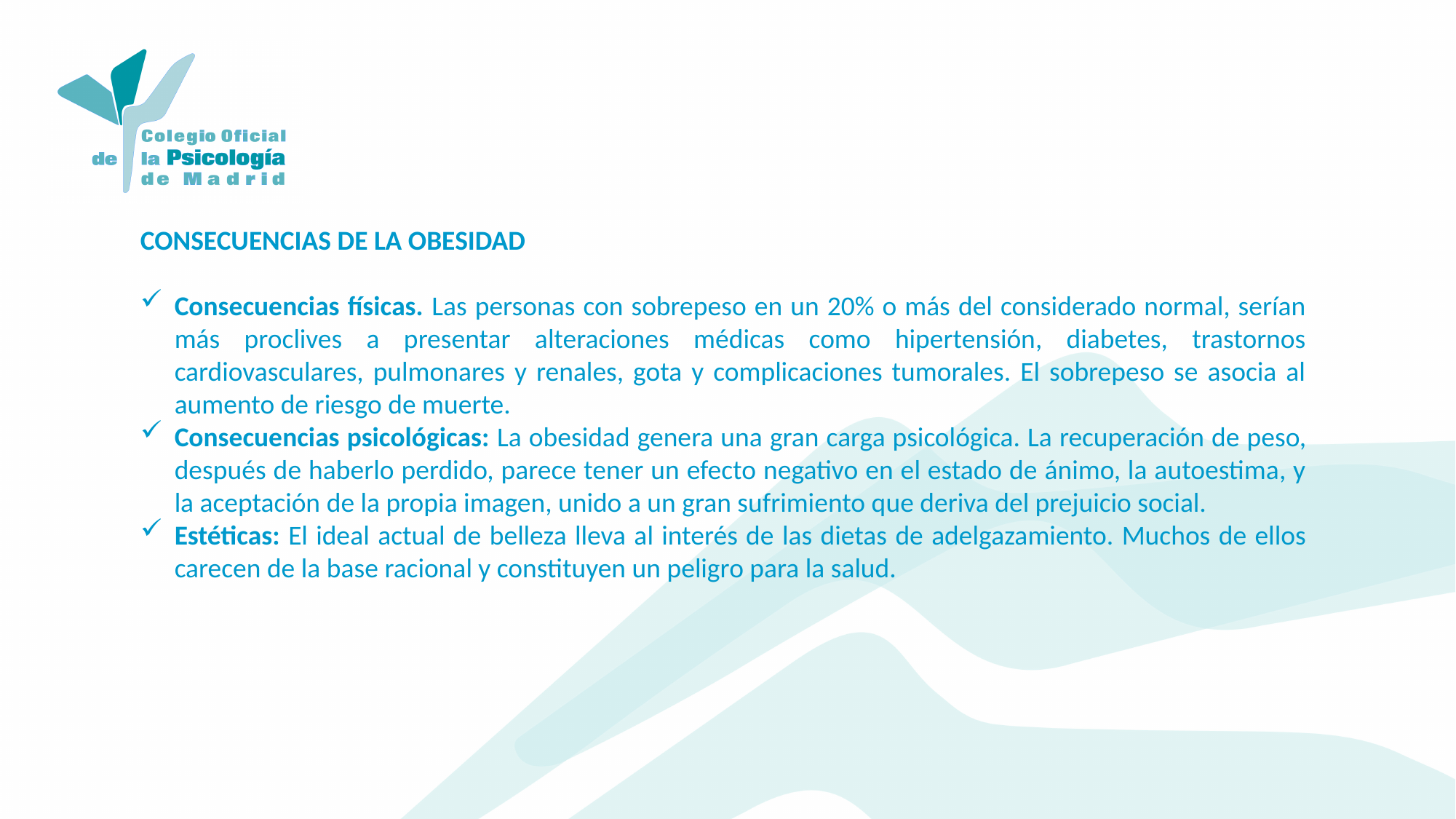

CONSECUENCIAS DE LA OBESIDAD

Consecuencias físicas. Las personas con sobrepeso en un 20% o más del considerado normal, serían más proclives a presentar alteraciones médicas como hipertensión, diabetes, trastornos cardiovasculares, pulmonares y renales, gota y complicaciones tumorales. El sobrepeso se asocia al aumento de riesgo de muerte.
Consecuencias psicológicas: La obesidad genera una gran carga psicológica. La recuperación de peso, después de haberlo perdido, parece tener un efecto negativo en el estado de ánimo, la autoestima, y la aceptación de la propia imagen, unido a un gran sufrimiento que deriva del prejuicio social.
Estéticas: El ideal actual de belleza lleva al interés de las dietas de adelgazamiento. Muchos de ellos carecen de la base racional y constituyen un peligro para la salud.